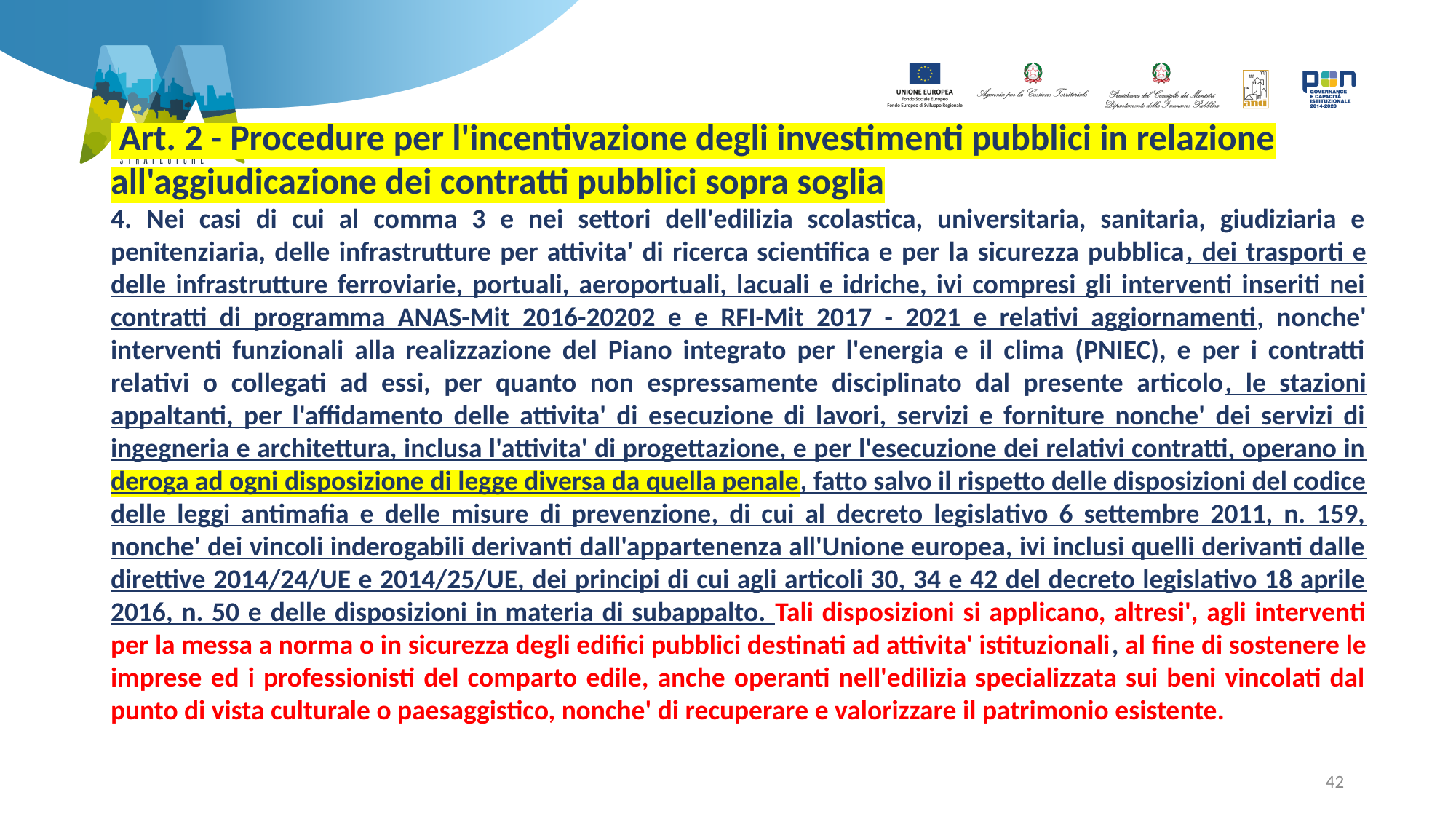

Art. 2 - Procedure per l'incentivazione degli investimenti pubblici in relazione all'aggiudicazione dei contratti pubblici sopra soglia
4. Nei casi di cui al comma 3 e nei settori dell'edilizia scolastica, universitaria, sanitaria, giudiziaria e penitenziaria, delle infrastrutture per attivita' di ricerca scientifica e per la sicurezza pubblica, dei trasporti e delle infrastrutture ferroviarie, portuali, aeroportuali, lacuali e idriche, ivi compresi gli interventi inseriti nei contratti di programma ANAS-Mit 2016-20202 e e RFI-Mit 2017 - 2021 e relativi aggiornamenti, nonche' interventi funzionali alla realizzazione del Piano integrato per l'energia e il clima (PNIEC), e per i contratti relativi o collegati ad essi, per quanto non espressamente disciplinato dal presente articolo, le stazioni appaltanti, per l'affidamento delle attivita' di esecuzione di lavori, servizi e forniture nonche' dei servizi di ingegneria e architettura, inclusa l'attivita' di progettazione, e per l'esecuzione dei relativi contratti, operano in deroga ad ogni disposizione di legge diversa da quella penale, fatto salvo il rispetto delle disposizioni del codice delle leggi antimafia e delle misure di prevenzione, di cui al decreto legislativo 6 settembre 2011, n. 159, nonche' dei vincoli inderogabili derivanti dall'appartenenza all'Unione europea, ivi inclusi quelli derivanti dalle direttive 2014/24/UE e 2014/25/UE, dei principi di cui agli articoli 30, 34 e 42 del decreto legislativo 18 aprile 2016, n. 50 e delle disposizioni in materia di subappalto. Tali disposizioni si applicano, altresi', agli interventi per la messa a norma o in sicurezza degli edifici pubblici destinati ad attivita' istituzionali, al fine di sostenere le imprese ed i professionisti del comparto edile, anche operanti nell'edilizia specializzata sui beni vincolati dal punto di vista culturale o paesaggistico, nonche' di recuperare e valorizzare il patrimonio esistente.
42